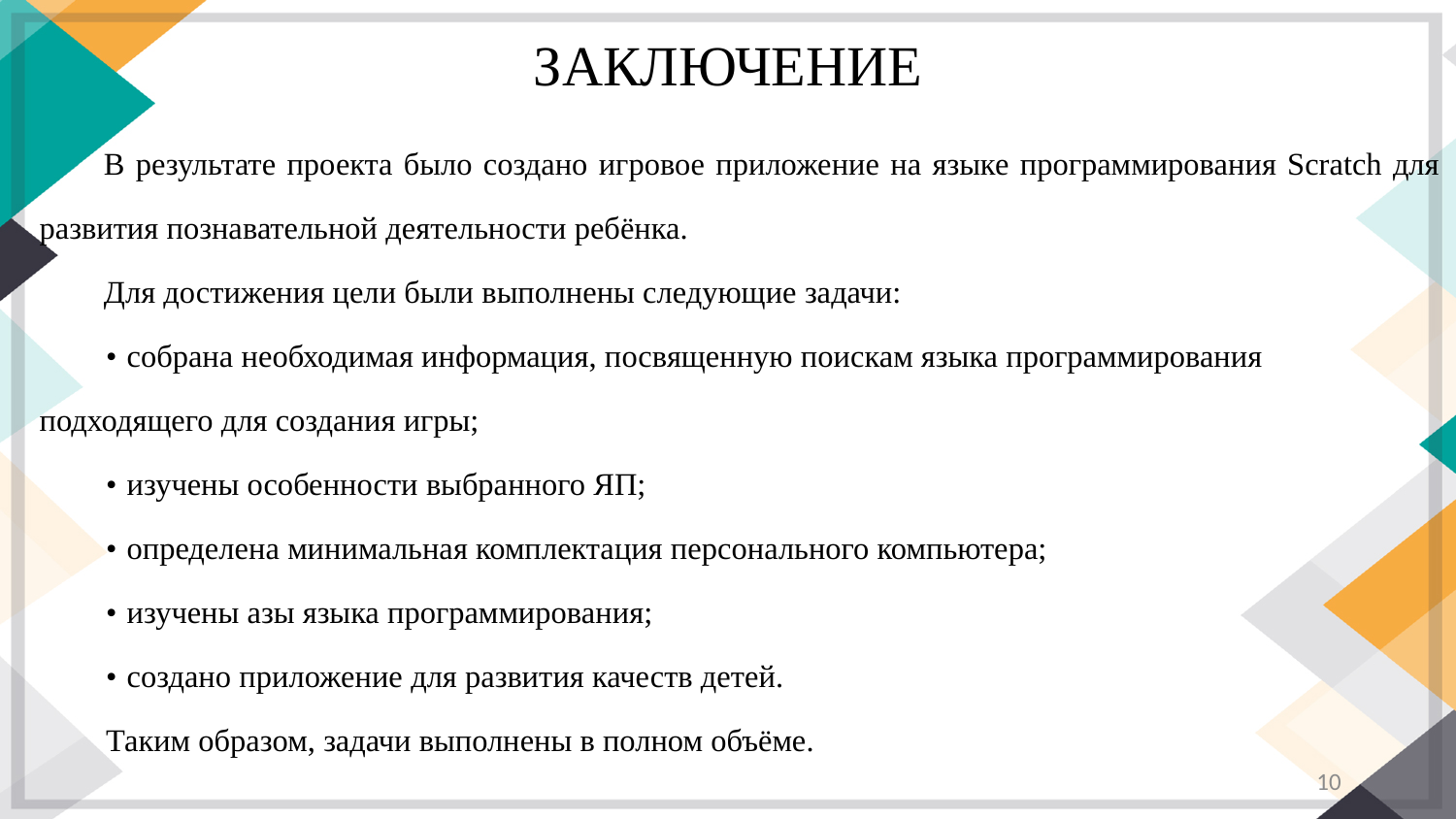

# ЗАКЛЮЧЕНИЕ
В результате проекта было создано игровое приложение на языке программирования Scratch для развития познавательной деятельности ребёнка.
Для достижения цели были выполнены следующие задачи:
•	собрана необходимая информация, посвященную поискам языка программирования подходящего для создания игры;
•	изучены особенности выбранного ЯП;
•	определена минимальная комплектация персонального компьютера;
•	изучены азы языка программирования;
•	создано приложение для развития качеств детей.
Таким образом, задачи выполнены в полном объёме.

10